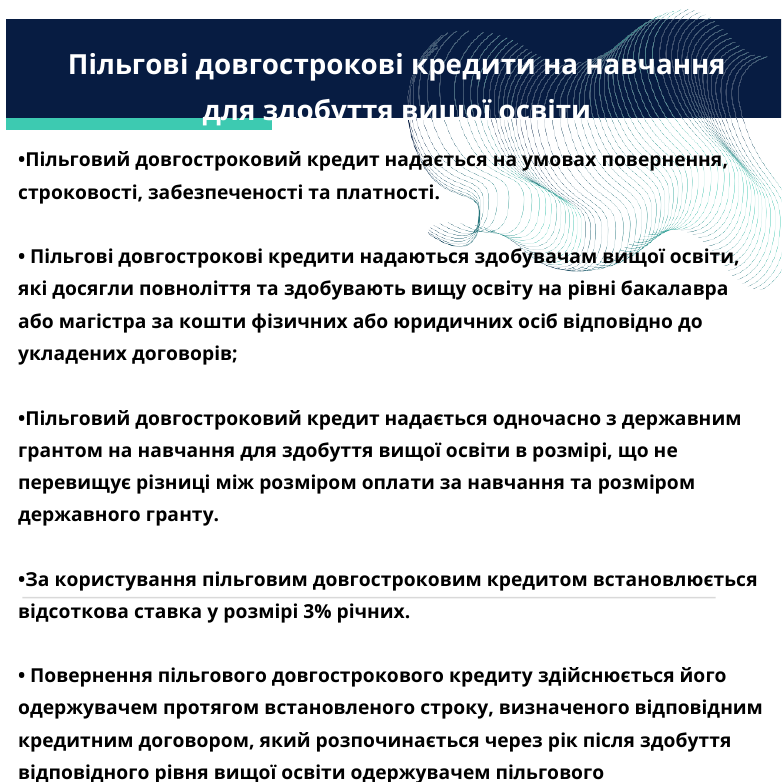

Пільгові довгострокові кредити на навчання для здобуття вищої освіти

•Пільговий довгостроковий кредит надається на умовах повернення, строковості, забезпеченості та платності.

• Пільгові довгострокові кредити надаються здобувачам вищої освіти, які досягли повноліття та здобувають вищу освіту на рівні бакалавра або магістра за кошти фізичних або юридичних осіб відповідно до укладених договорів;

•Пільговий довгостроковий кредит надається одночасно з державним грантом на навчання для здобуття вищої освіти в розмірі, що не перевищує різниці між розміром оплати за навчання та розміром державного гранту.

•За користування пільговим довгостроковим кредитом встановлюється відсоткова ставка у розмірі 3% річних.

• Повернення пільгового довгострокового кредиту здійснюється його одержувачем протягом встановленого строку, визначеного відповідним кредитним договором, який розпочинається через рік після здобуття відповідного рівня вищої освіти одержувачем пільгового довгострокового кредиту. Одержувач пільгового довгострокового кредиту за своїм бажанням має право повернути його достроково.

Free Plan
500K+